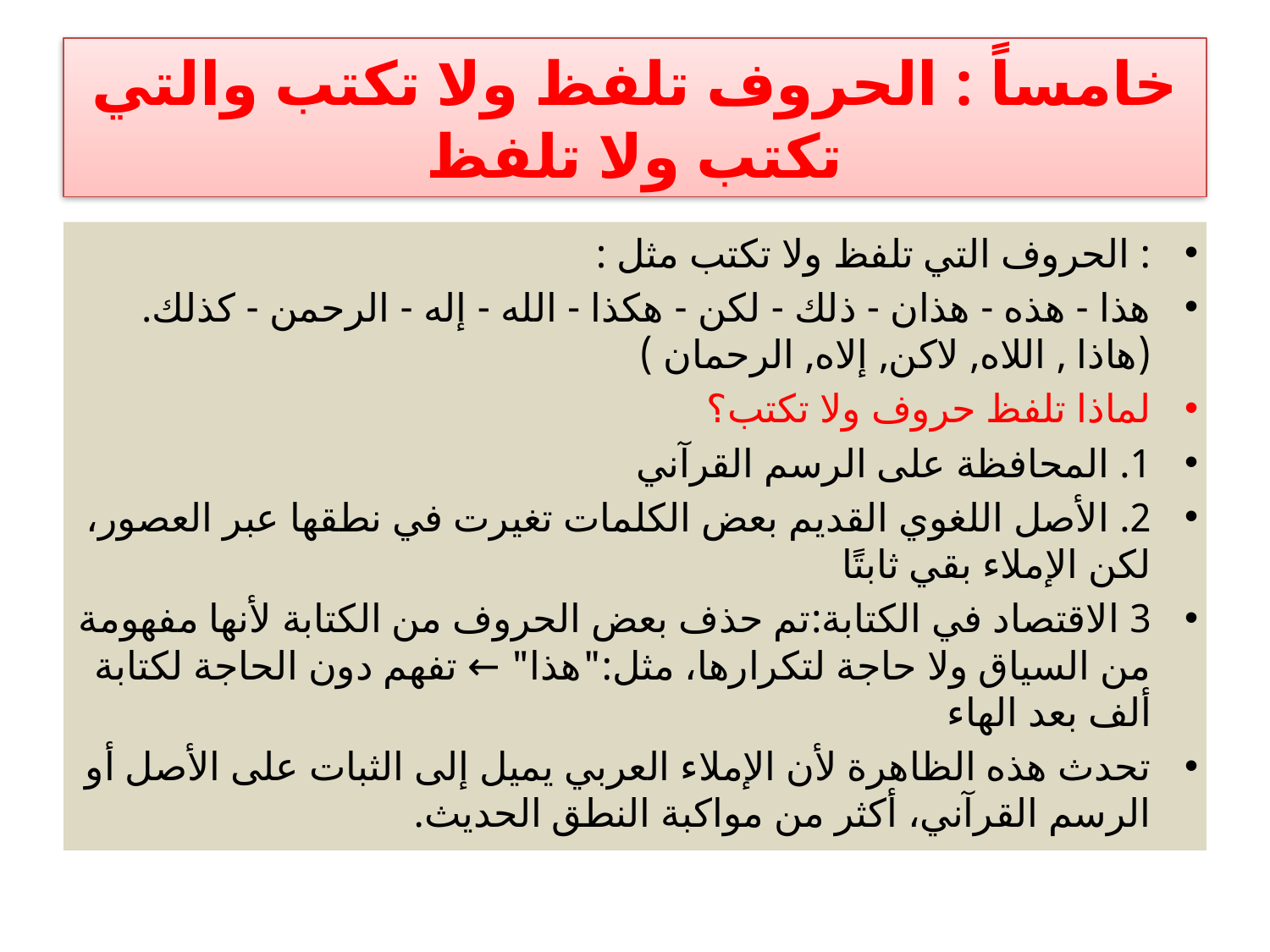

# خامساً : الحروف تلفظ ولا تكتب والتي تكتب ولا تلفظ
: الحروف التي تلفظ ولا تكتب مثل :
هذا - هذه - هذان - ذلك - لكن - هكذا - الله - إله - الرحمن - كذلك.(هاذا , اللاه, لاكن, إلاه, الرحمان )
لماذا تلفظ حروف ولا تكتب؟
1. المحافظة على الرسم القرآني
2. الأصل اللغوي القديم بعض الكلمات تغيرت في نطقها عبر العصور، لكن الإملاء بقي ثابتًا
3 الاقتصاد في الكتابة:تم حذف بعض الحروف من الكتابة لأنها مفهومة من السياق ولا حاجة لتكرارها، مثل:"هذا" ← تفهم دون الحاجة لكتابة ألف بعد الهاء
تحدث هذه الظاهرة لأن الإملاء العربي يميل إلى الثبات على الأصل أو الرسم القرآني، أكثر من مواكبة النطق الحديث.